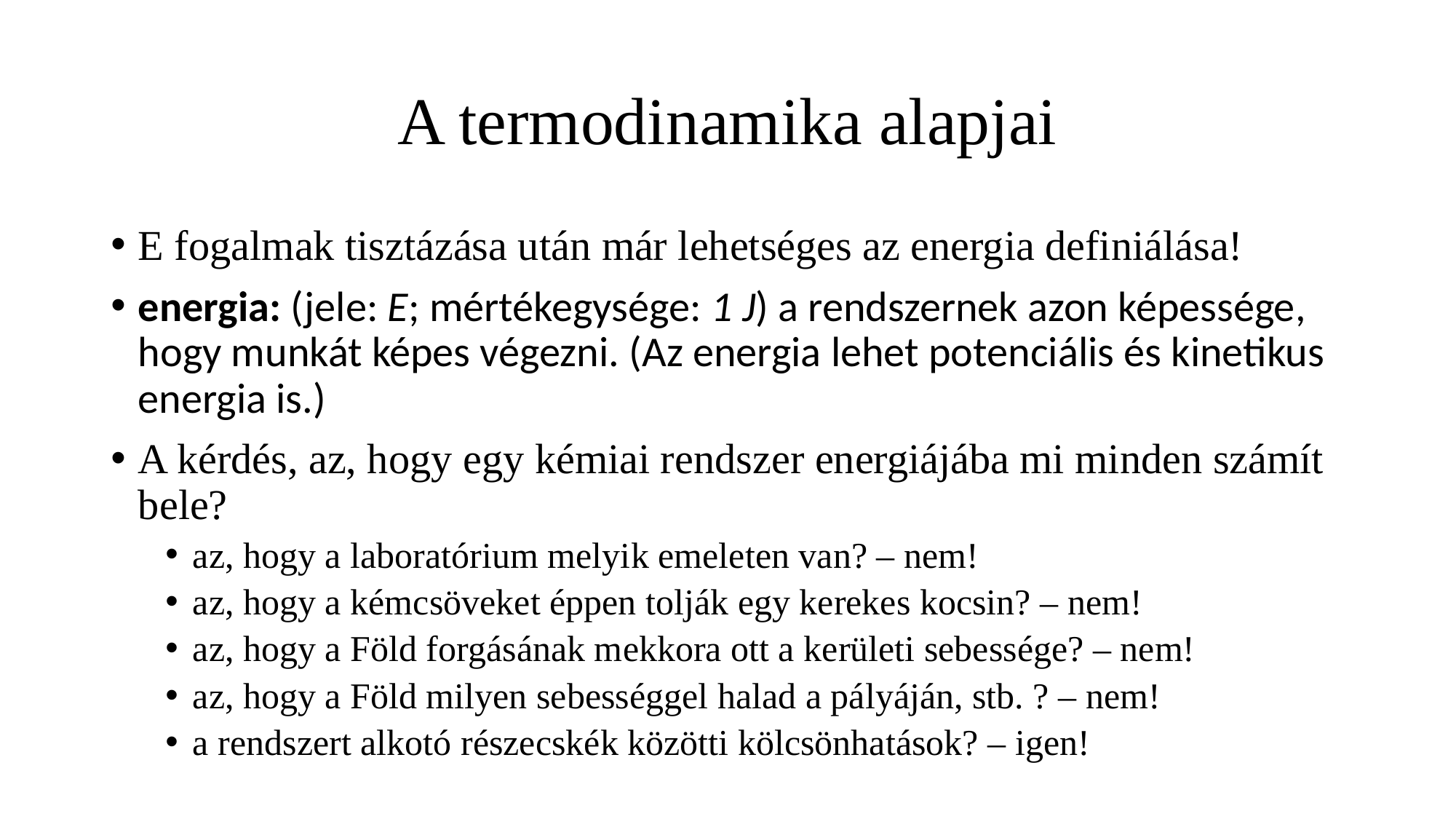

# A termodinamika alapjai
E fogalmak tisztázása után már lehetséges az energia definiálása!
energia: (jele: E; mértékegysége: 1 J) a rendszernek azon képessége, hogy munkát képes végezni. (Az energia lehet potenciális és kinetikus energia is.)
A kérdés, az, hogy egy kémiai rendszer energiájába mi minden számít bele?
az, hogy a laboratórium melyik emeleten van? – nem!
az, hogy a kémcsöveket éppen tolják egy kerekes kocsin? – nem!
az, hogy a Föld forgásának mekkora ott a kerületi sebessége? – nem!
az, hogy a Föld milyen sebességgel halad a pályáján, stb. ? – nem!
a rendszert alkotó részecskék közötti kölcsönhatások? – igen!